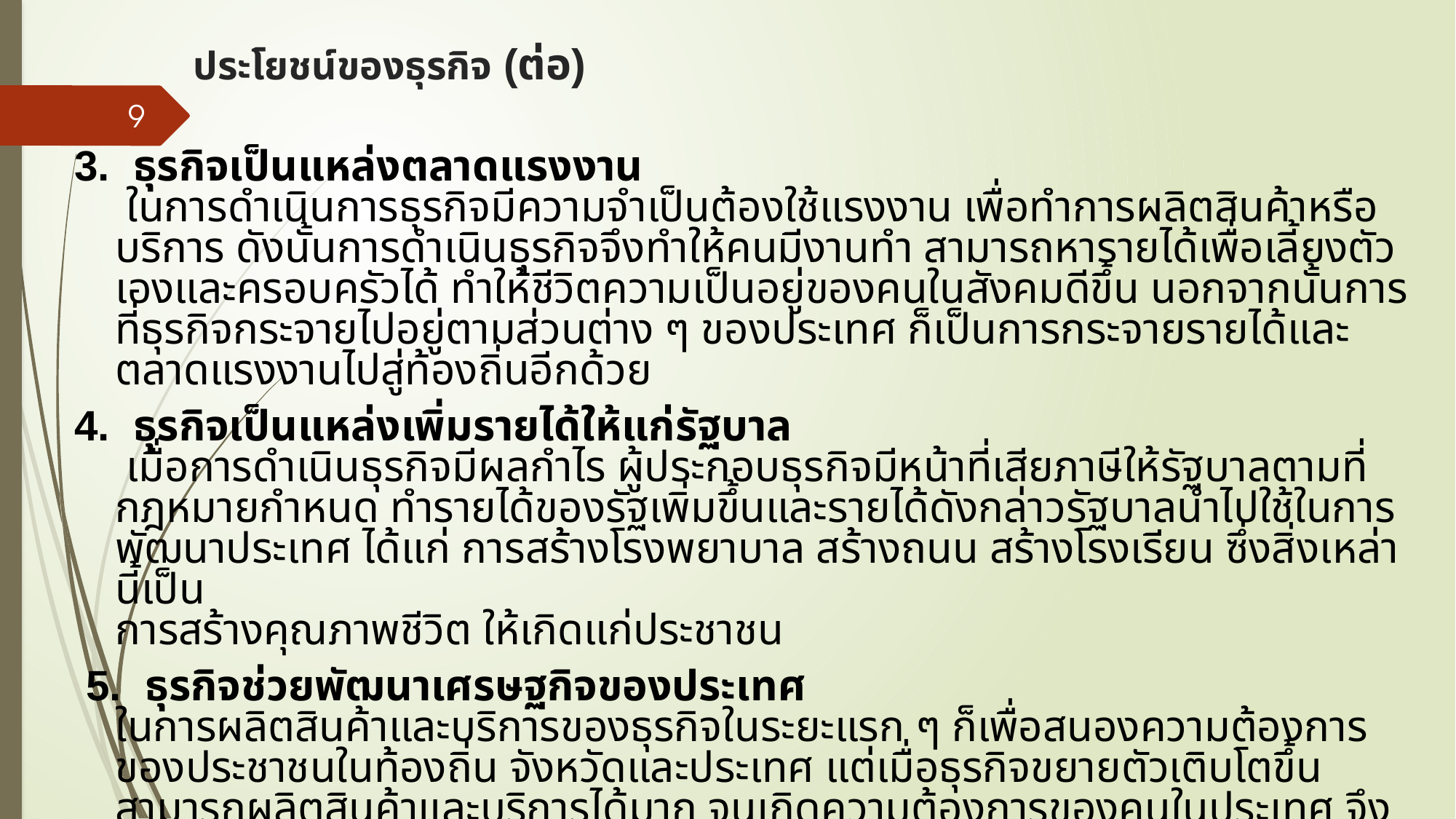

# ประโยชน์ของธุรกิจ (ต่อ)
9
3.  ธุรกิจเป็นแหล่งตลาดแรงงาน
 ในการดำเนินการธุรกิจมีความจำเป็นต้องใช้แรงงาน เพื่อทำการผลิตสินค้าหรือบริการ ดังนั้นการดำเนินธุรกิจจึงทำให้คนมีงานทำ สามารถหารายได้เพื่อเลี้ยงตัวเองและครอบครัวได้ ทำให้ชีวิตความเป็นอยู่ของคนในสังคมดีขึ้น นอกจากนั้นการที่ธุรกิจกระจายไปอยู่ตามส่วนต่าง ๆ ของประเทศ ก็เป็นการกระจายรายได้และตลาดแรงงานไปสู่ท้องถิ่นอีกด้วย
4.  ธุรกิจเป็นแหล่งเพิ่มรายได้ให้แก่รัฐบาล
 เมื่อการดำเนินธุรกิจมีผลกำไร ผู้ประกอบธุรกิจมีหน้าที่เสียภาษีให้รัฐบาลตามที่กฎหมายกำหนด ทำรายได้ของรัฐเพิ่มขึ้นและรายได้ดังกล่าวรัฐบาลนำไปใช้ในการพัฒนาประเทศ ได้แก่ การสร้างโรงพยาบาล สร้างถนน สร้างโรงเรียน ซึ่งสิ่งเหล่านี้เป็น
การสร้างคุณภาพชีวิต ให้เกิดแก่ประชาชน
 5.  ธุรกิจช่วยพัฒนาเศรษฐกิจของประเทศ
ในการผลิตสินค้าและบริการของธุรกิจในระยะแรก ๆ ก็เพื่อสนองความต้องการของประชาชนในท้องถิ่น จังหวัดและประเทศ แต่เมื่อธุรกิจขยายตัวเติบโตขึ้นสามารถผลิตสินค้าและบริการได้มาก จนเกิดความต้องการของคนในประเทศ จึงต้องส่งสินค้าออกไปจำหน่ายยังต่างประเทศ ทำให้รายได้เข้าประเทศ เป็นการพัฒนาเศรษฐกิจของประเทศได้อีกทางหนึ่ง